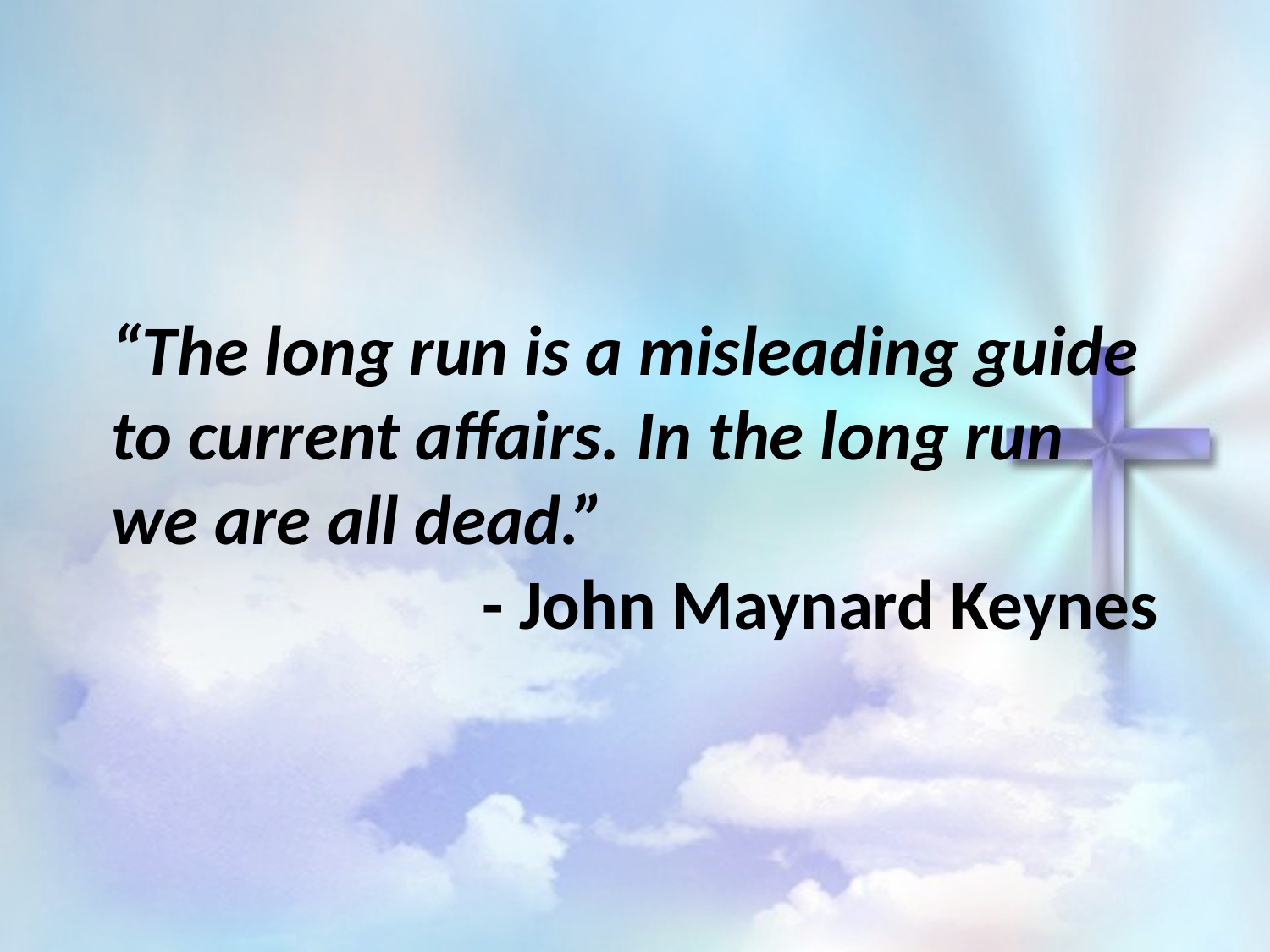

“The long run is a misleading guide to current affairs. In the long run we are all dead.”
- John Maynard Keynes